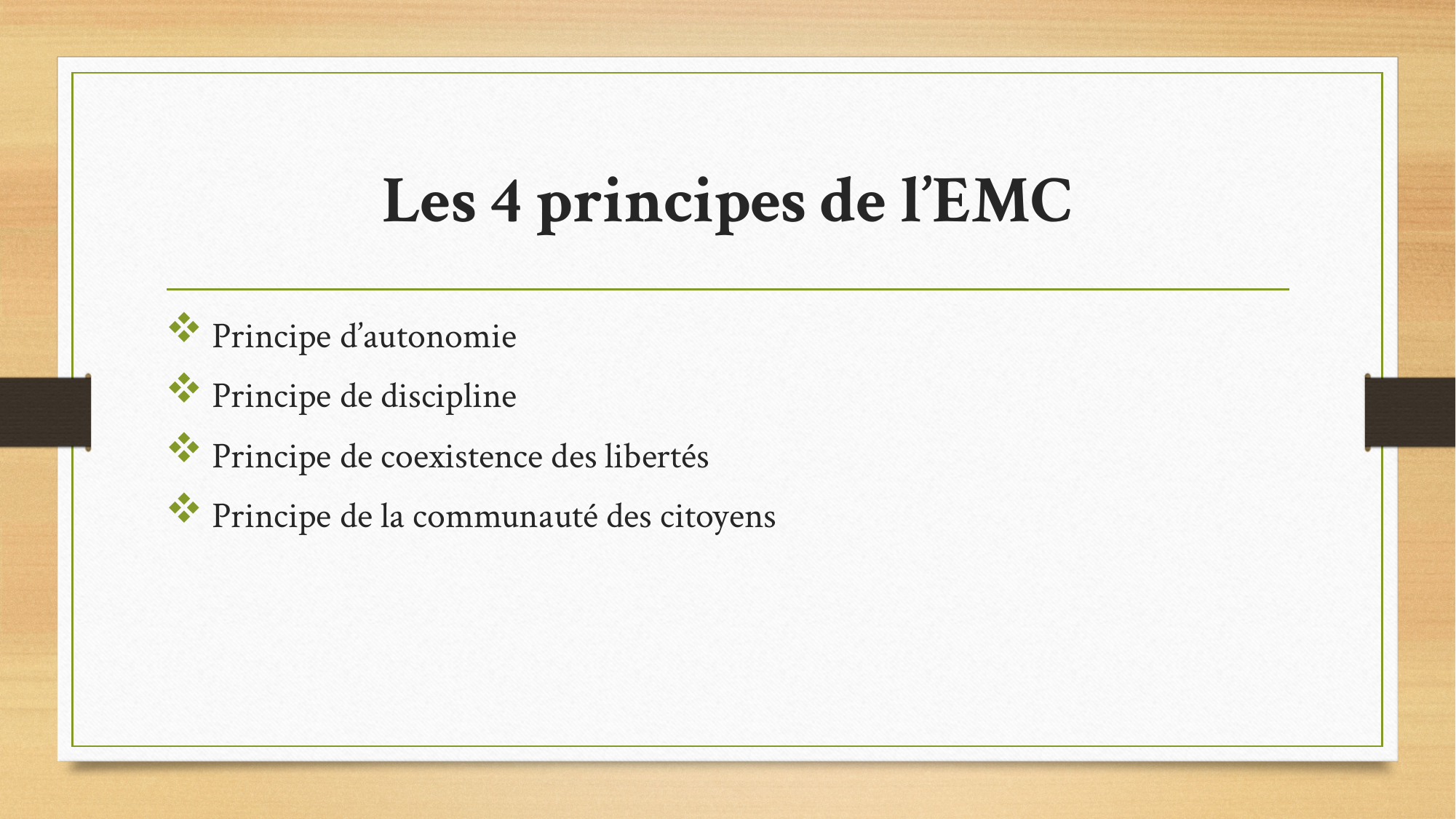

# Les 4 principes de l’EMC
 Principe d’autonomie
 Principe de discipline
 Principe de coexistence des libertés
 Principe de la communauté des citoyens